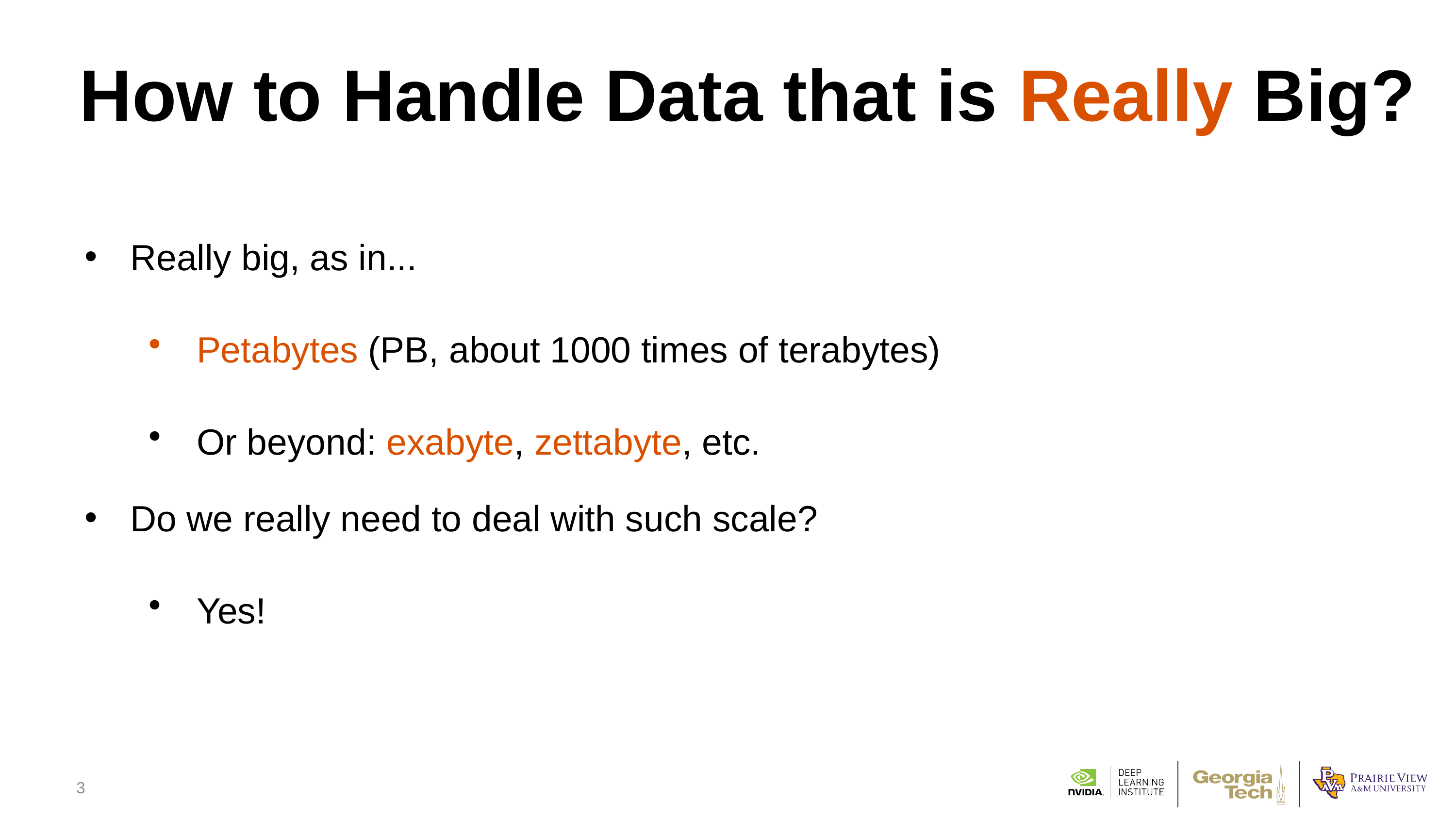

# How to Handle Data that is Really Big?
Really big, as in...
Petabytes (PB, about 1000 times of terabytes)
Or beyond: exabyte, zettabyte, etc.
Do we really need to deal with such scale?
Yes!